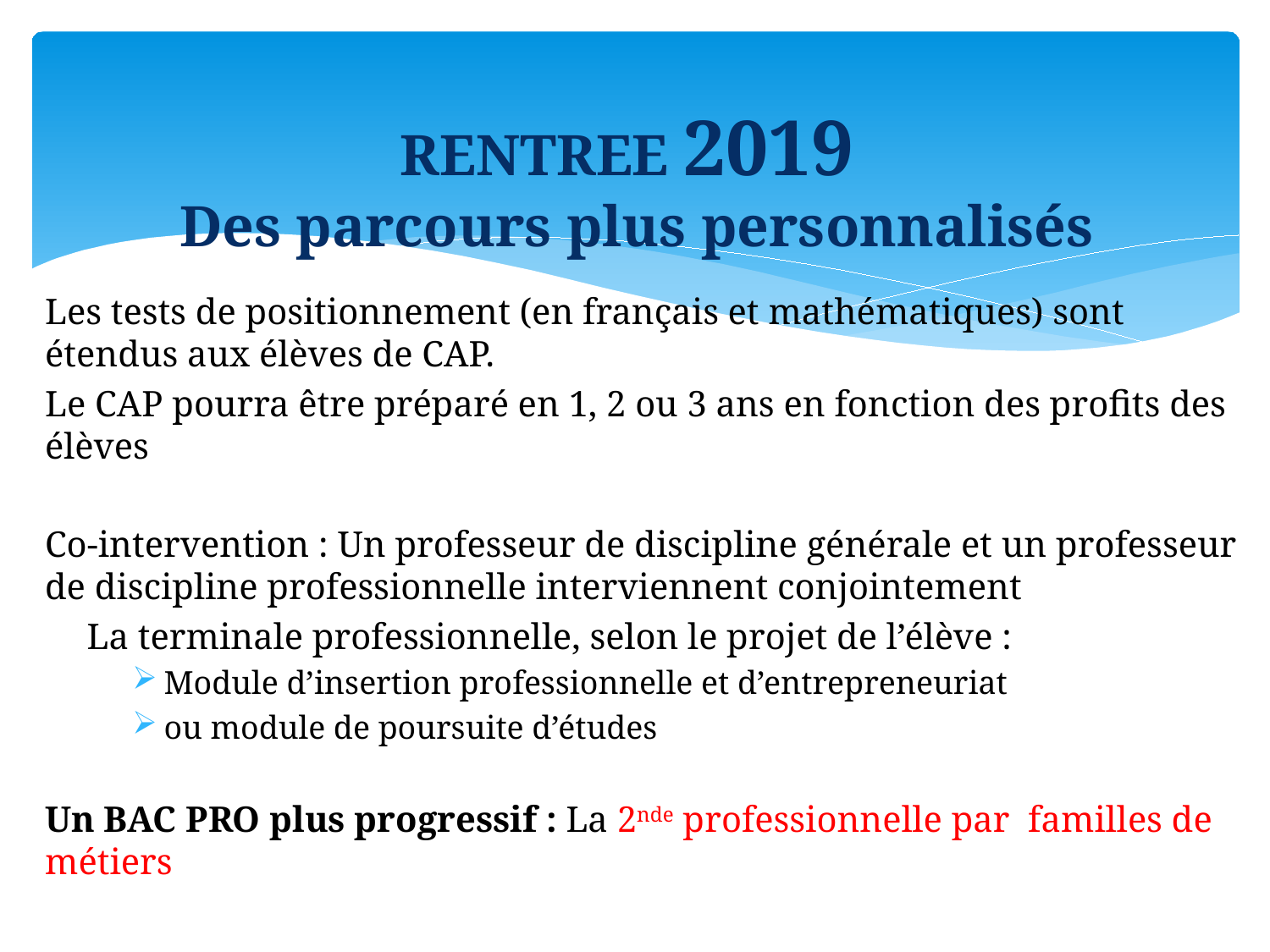

RENTREE 2019
Des parcours plus personnalisés
Les tests de positionnement (en français et mathématiques) sont étendus aux élèves de CAP.
Le CAP pourra être préparé en 1, 2 ou 3 ans en fonction des profits des élèves

Co-intervention : Un professeur de discipline générale et un professeur de discipline professionnelle interviennent conjointement
La terminale professionnelle, selon le projet de l’élève :
Module d’insertion professionnelle et d’entrepreneuriat
ou module de poursuite d’études

Un BAC PRO plus progressif : La 2nde professionnelle par  familles de métiers